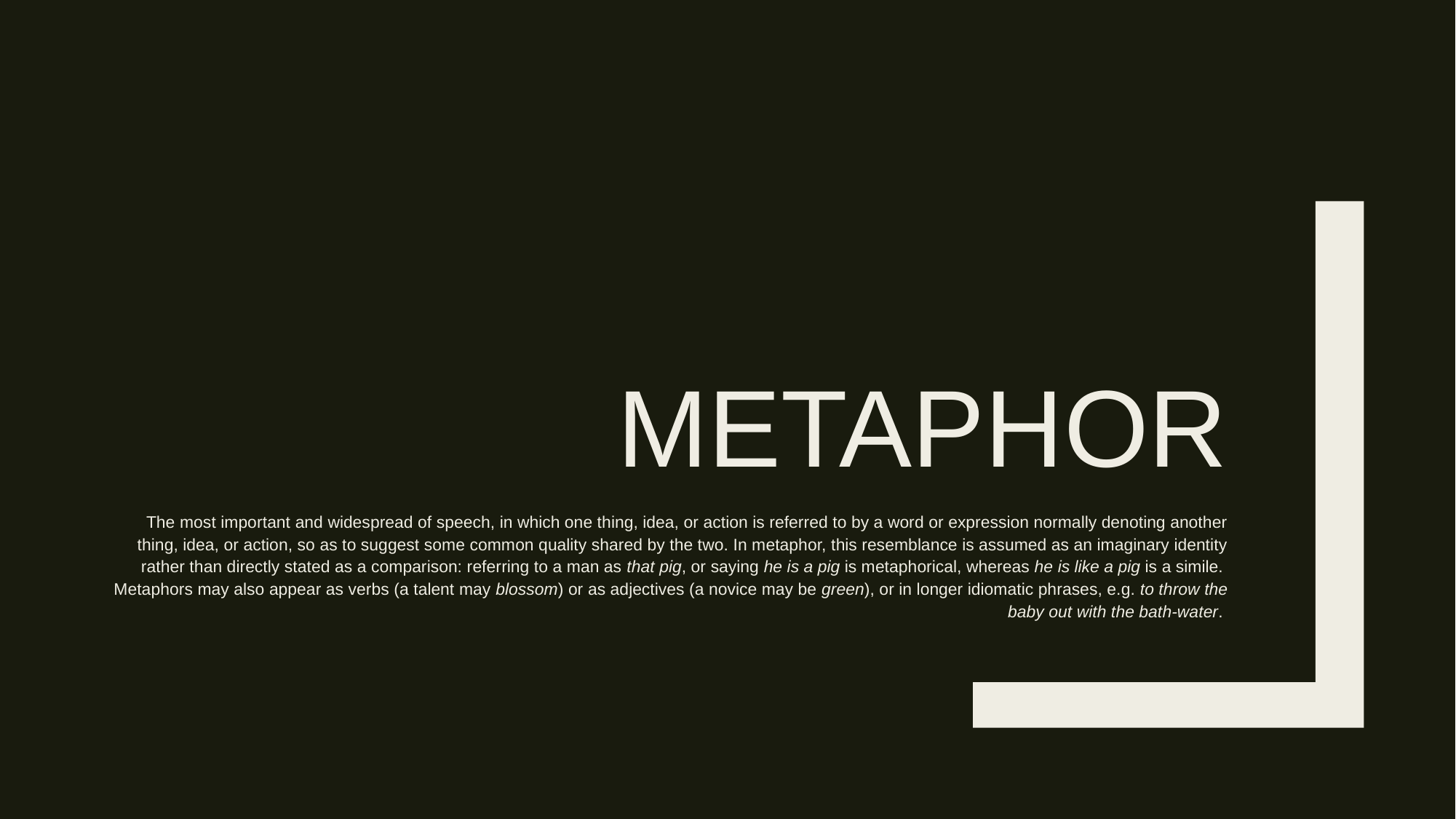

# Metaphor
The most important and widespread of speech, in which one thing, idea, or action is referred to by a word or expression normally denoting another thing, idea, or action, so as to suggest some common quality shared by the two. In metaphor, this resemblance is assumed as an imaginary identity rather than directly stated as a comparison: referring to a man as that pig, or saying he is a pig is metaphorical, whereas he is like a pig is a simile.
Metaphors may also appear as verbs (a talent may blossom) or as adjectives (a novice may be green), or in longer idiomatic phrases, e.g. to throw the baby out with the bath-water.